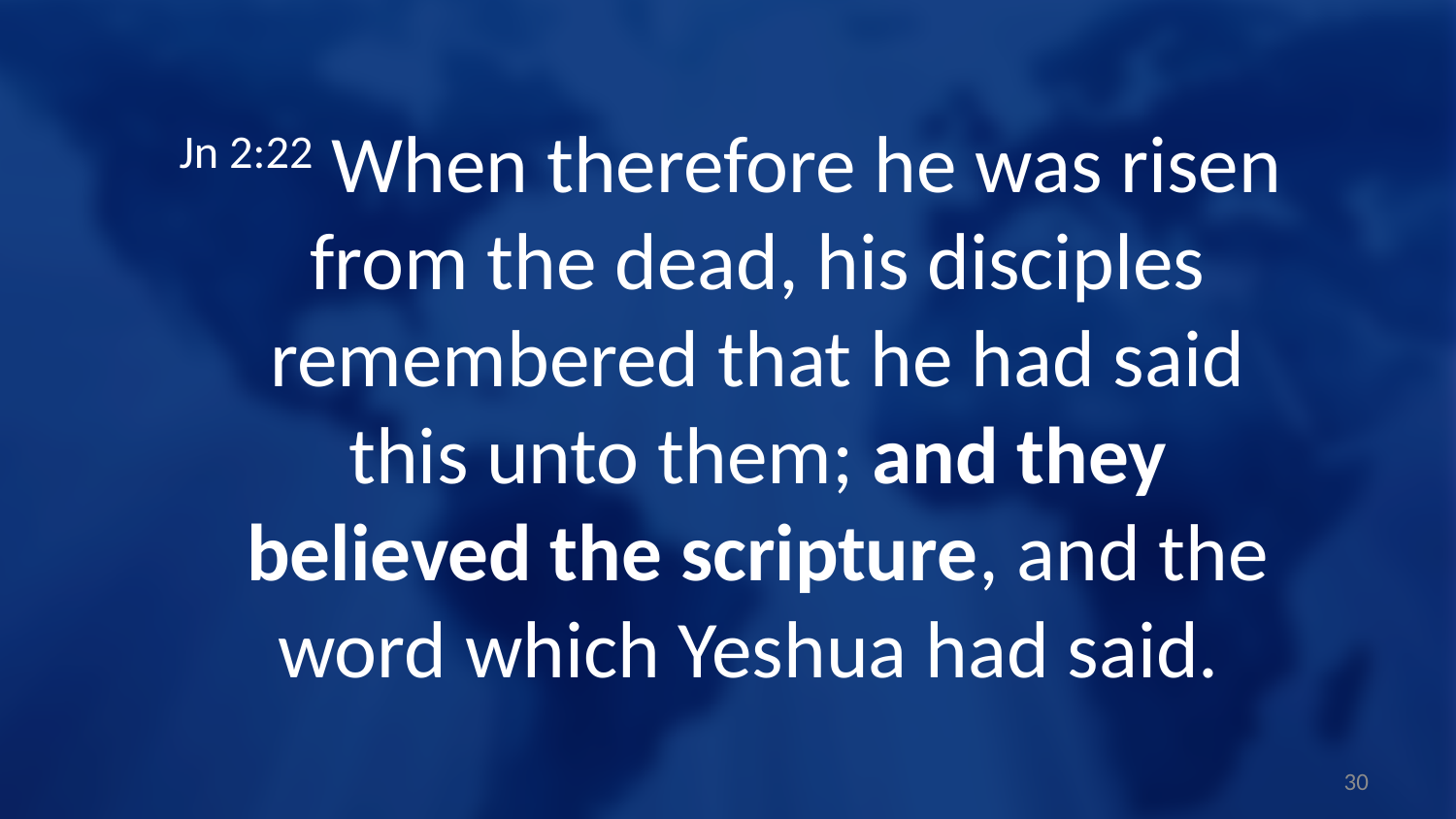

Jn 2:22 When therefore he was risen from the dead, his disciples remembered that he had said this unto them; and they believed the scripture, and the word which Yeshua had said.

30